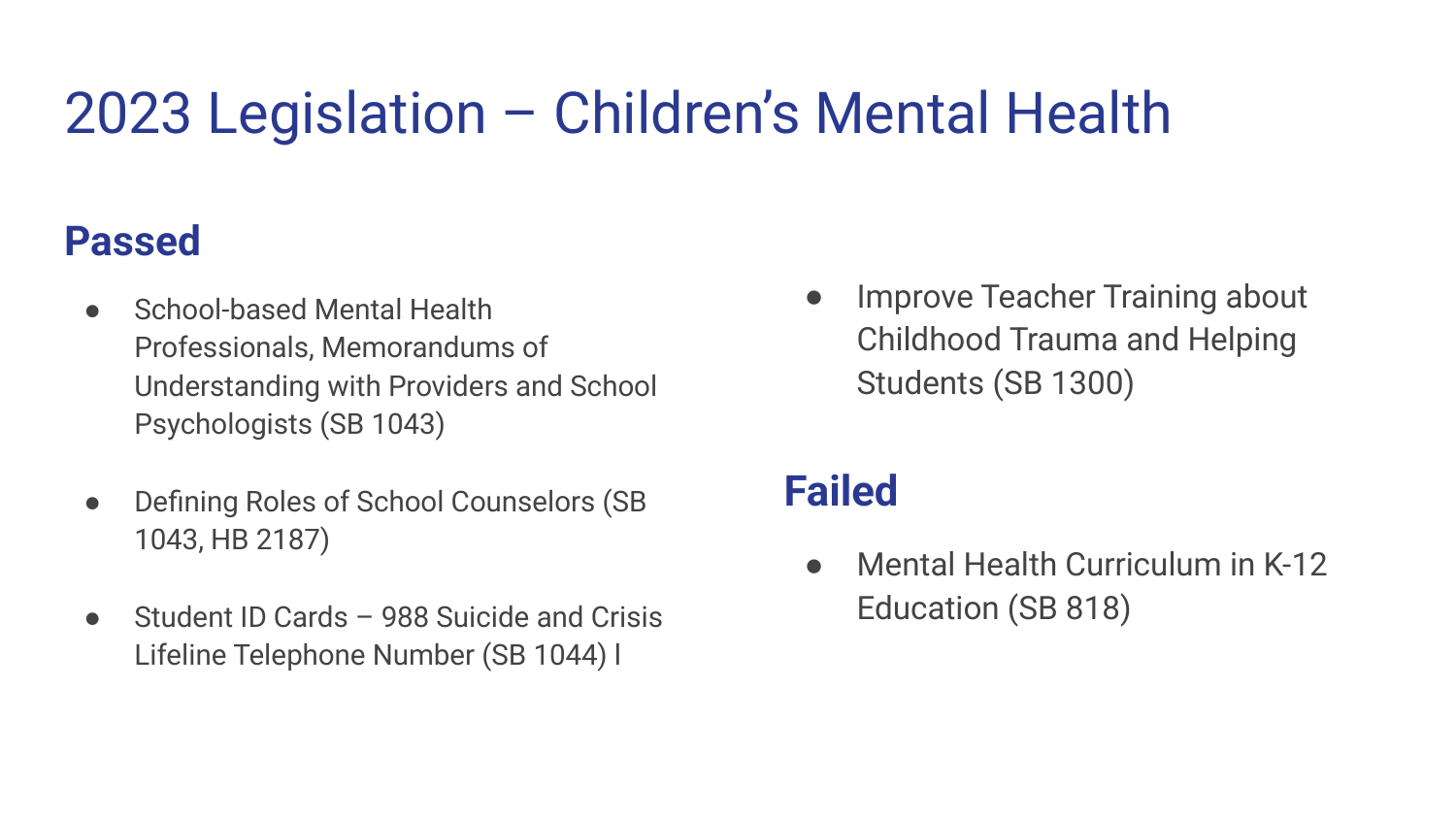

# 2023 Legislation – Children’s Mental Health
Passed
School-based Mental Health Professionals, Memorandums of Understanding with Providers and School Psychologists (SB 1043)

Defining Roles of School Counselors (SB 1043, HB 2187)

Student ID Cards – 988 Suicide and Crisis Lifeline Telephone Number (SB 1044) l

Improve Teacher Training about Childhood Trauma and Helping Students (SB 1300)

Failed
Mental Health Curriculum in K-12 Education (SB 818)